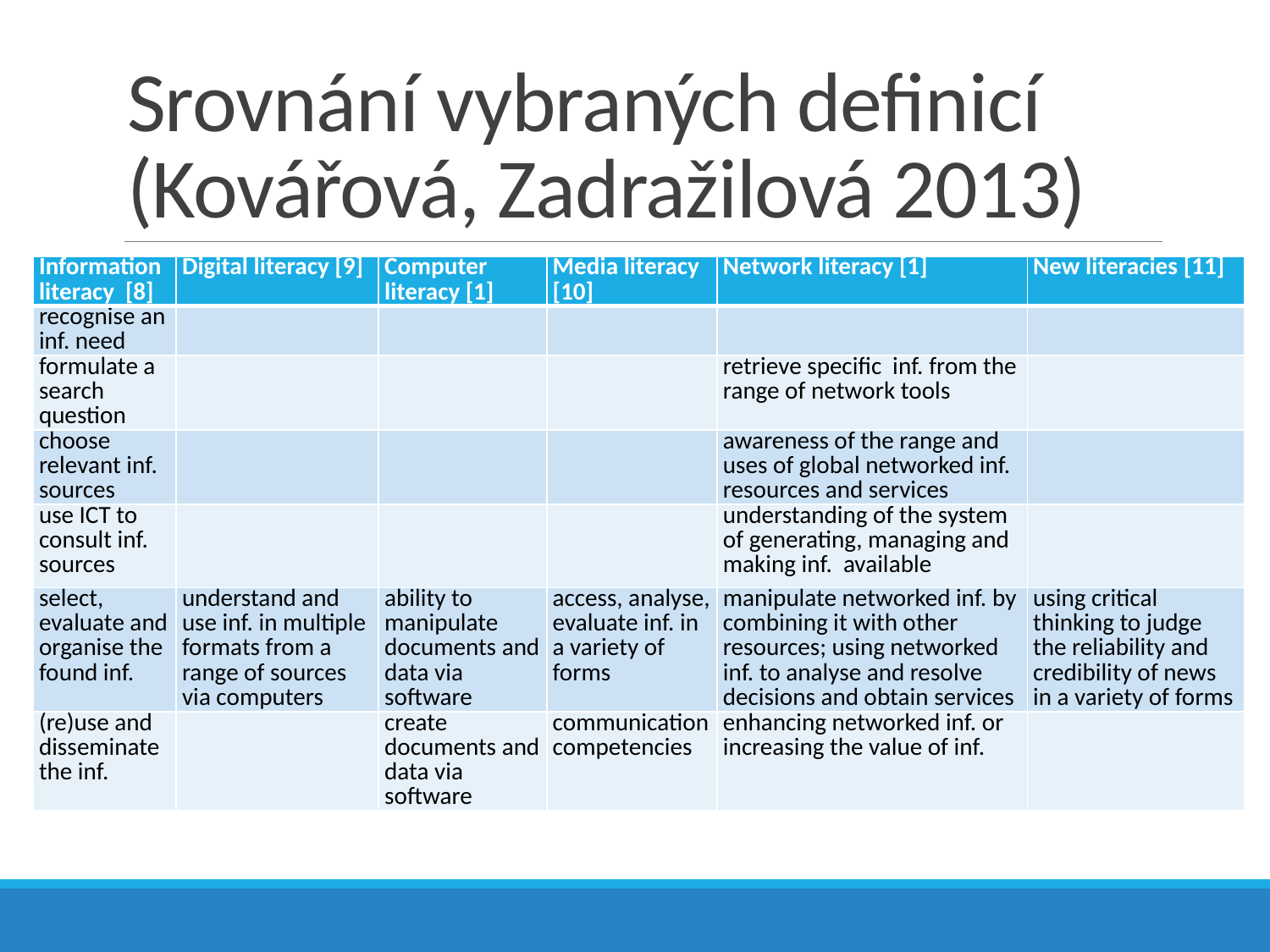

# Srovnání vybraných definicí (Kovářová, Zadražilová 2013)

| Information literacy [8] | Digital literacy [9] | Computer literacy [1] | Media literacy [10] | Network literacy [1] | New literacies [11] |
| --- | --- | --- | --- | --- | --- |
| recognise an inf. need |  |  |  |  |  |
| formulate a search question |  |  |  | retrieve specific inf. from the range of network tools |  |
| choose relevant inf. sources |  |  |  | awareness of the range and uses of global networked inf. resources and services |  |
| use ICT to consult inf. sources |  |  |  | understanding of the system of generating, managing and making inf. available |  |
| select, evaluate and organise the found inf. | understand and use inf. in multiple formats from a range of sources via computers | ability to manipulate documents and data via software | access, analyse, evaluate inf. in a variety of forms | manipulate networked inf. by combining it with other resources; using networked inf. to analyse and resolve decisions and obtain services | using critical thinking to judge the reliability and credibility of news in a variety of forms |
| (re)use and disseminate the inf. |  | create documents and data via software | communication competencies | enhancing networked inf. or increasing the value of inf. |  |